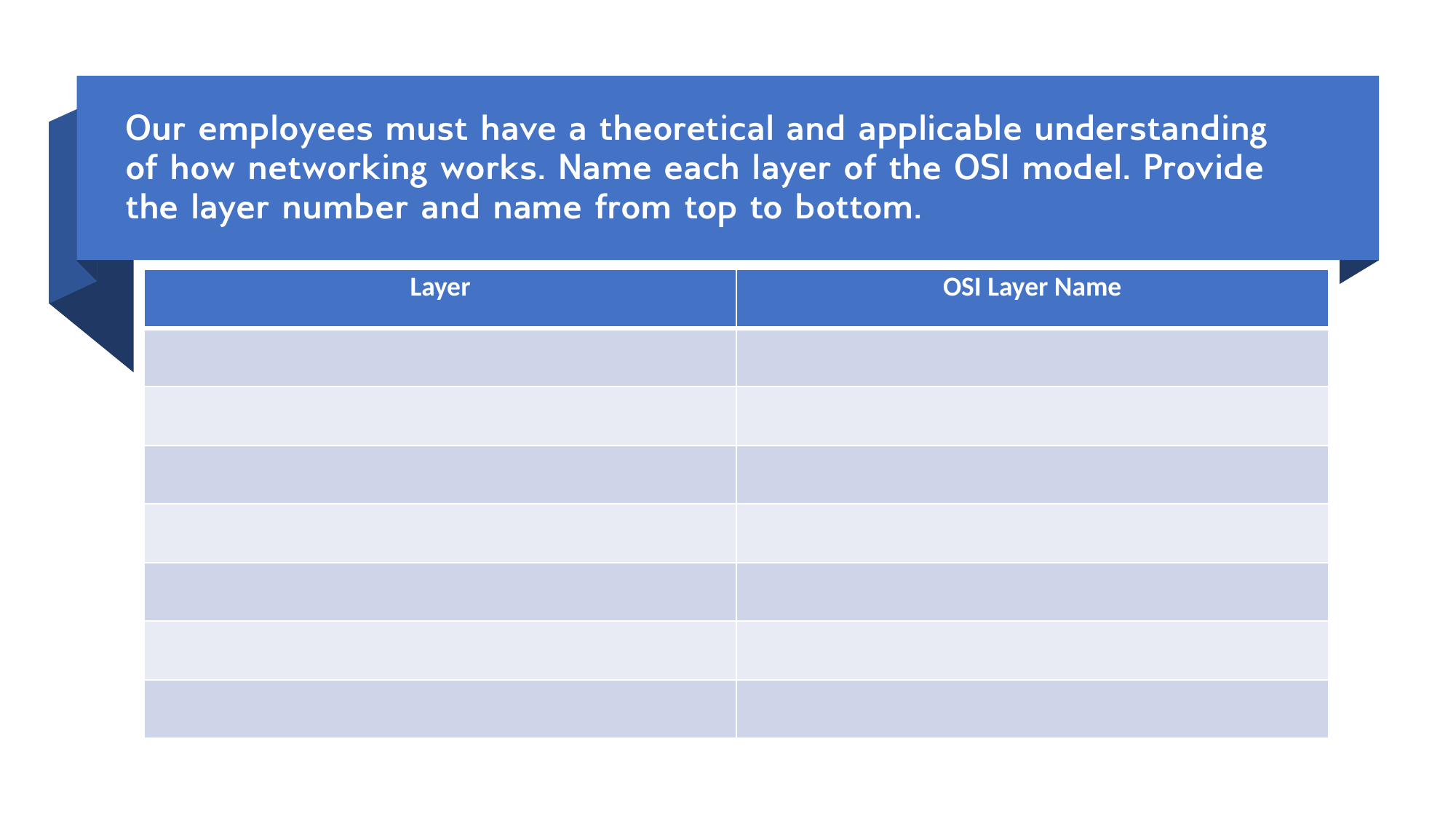

# Our employees must have a theoretical and applicable understanding of how networking works. Name each layer of the OSI model. Provide the layer number and name from top to bottom.

| Layer​ | OSI Layer Name​ |
| --- | --- |
| ​ | ​ |
| ​ | ​ |
| ​ | ​ |
| ​ | ​ |
| ​ | ​ |
| ​ | ​ |
| ​ | ​ |